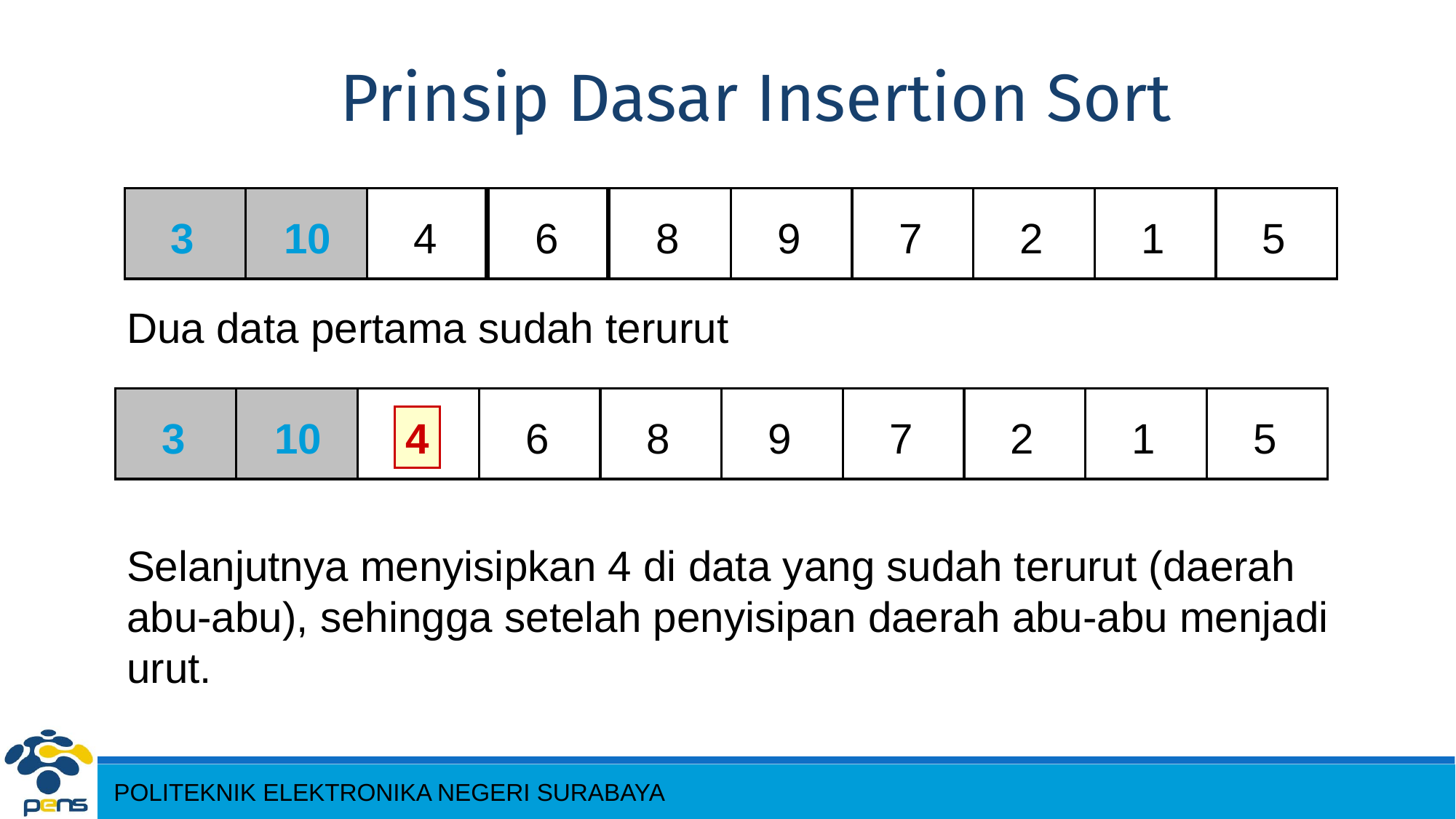

Prinsip Dasar Insertion Sort

3
10
4
6
8
9
7
2
1
5
Dua data pertama sudah terurut

3
10
4
4
6
8
9
7
2
1
5
Selanjutnya menyisipkan 4 di data yang sudah terurut (daerah abu-abu), sehingga setelah penyisipan daerah abu-abu menjadi urut.